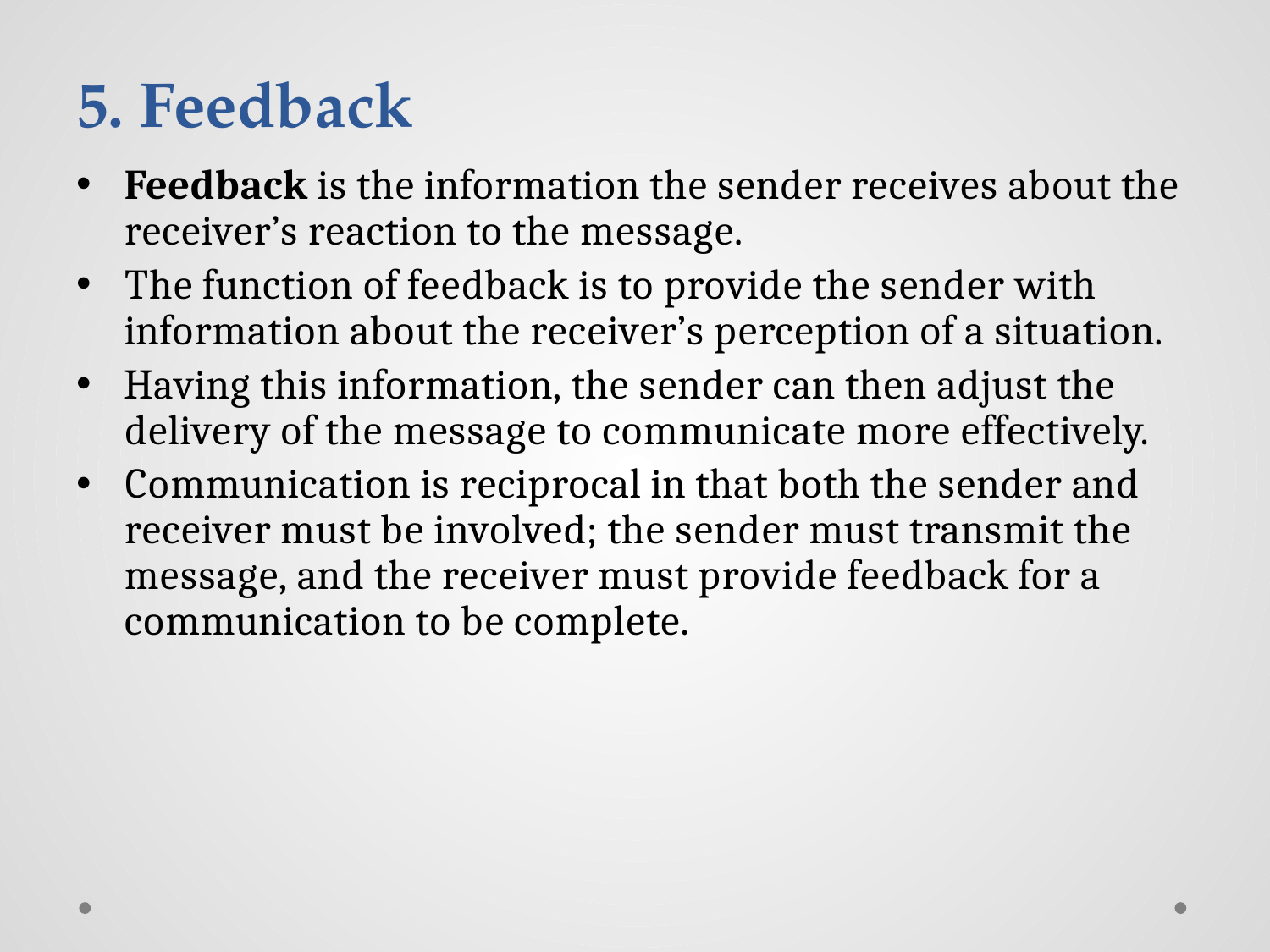

# 5. Feedback
Feedback is the information the sender receives about the receiver’s reaction to the message.
The function of feedback is to provide the sender with information about the receiver’s perception of a situation.
Having this information, the sender can then adjust the delivery of the message to communicate more effectively.
Communication is reciprocal in that both the sender and receiver must be involved; the sender must transmit the message, and the receiver must provide feedback for a communication to be complete.